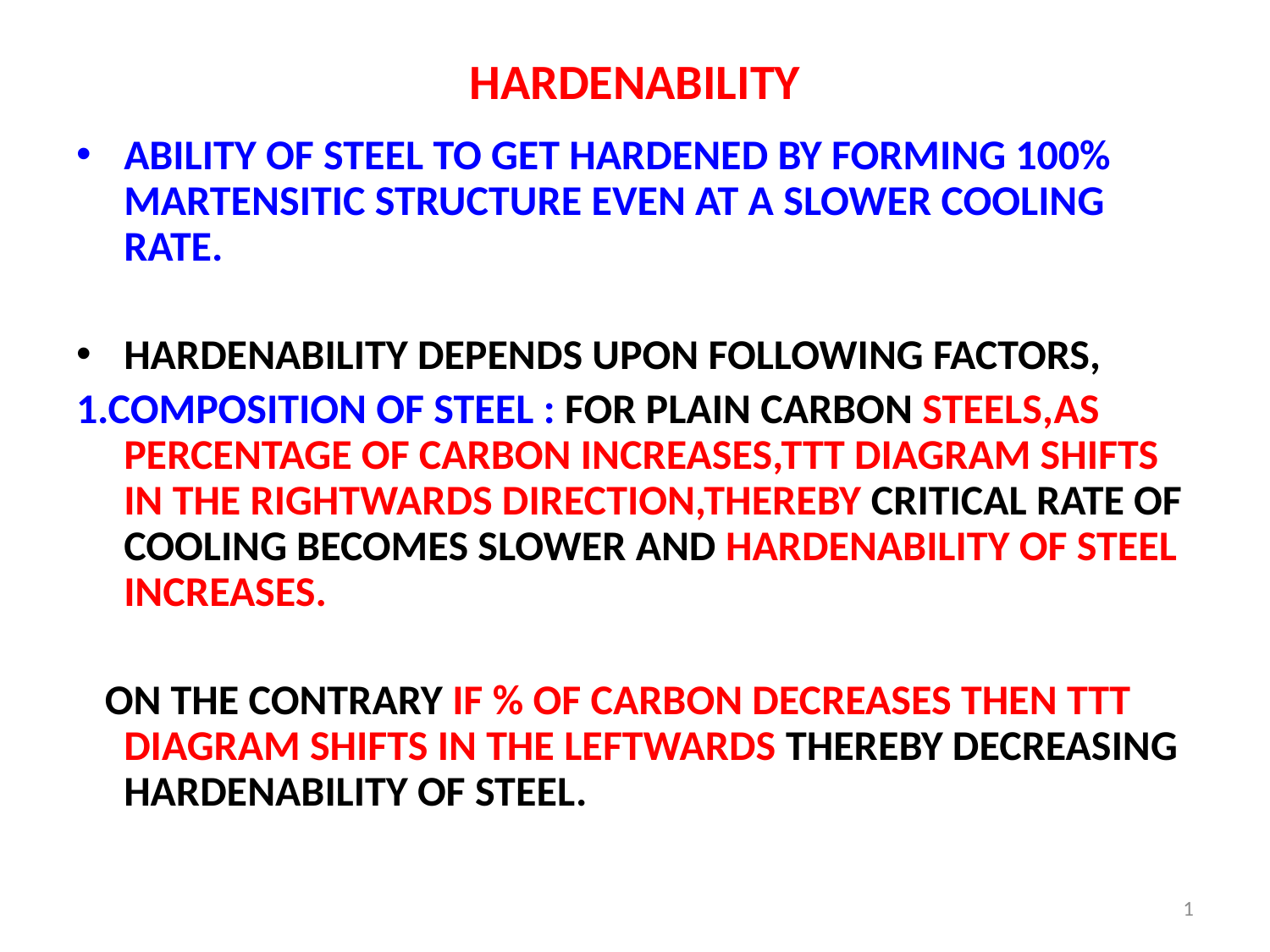

# HARDENABILITY
ABILITY OF STEEL TO GET HARDENED BY FORMING 100% MARTENSITIC STRUCTURE EVEN AT A SLOWER COOLING RATE.

HARDENABILITY DEPENDS UPON FOLLOWING FACTORS,
1.COMPOSITION OF STEEL : FOR PLAIN CARBON STEELS,AS PERCENTAGE OF CARBON INCREASES,TTT DIAGRAM SHIFTS IN THE RIGHTWARDS DIRECTION,THEREBY CRITICAL RATE OF COOLING BECOMES SLOWER AND HARDENABILITY OF STEEL INCREASES.

   ON THE CONTRARY IF % OF CARBON DECREASES THEN TTT DIAGRAM SHIFTS IN THE LEFTWARDS THEREBY DECREASING  HARDENABILITY OF STEEL.

1